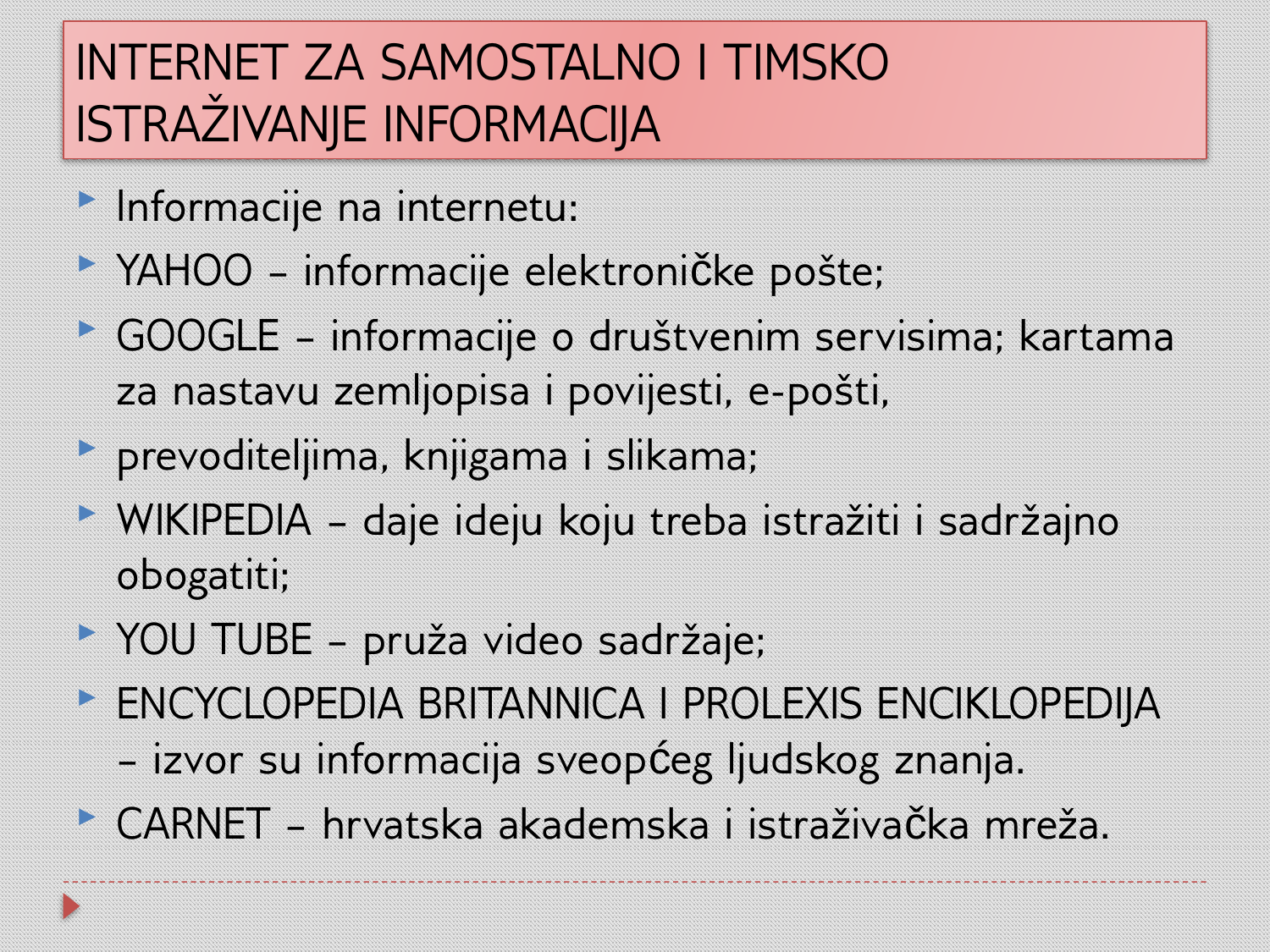

# INTERNET ZA SAMOSTALNO I TIMSKO       ISTRAŽIVANJE INFORMACIJA
Informacije na internetu:
YAHOO – informacije elektroničke pošte;
GOOGLE – informacije o društvenim servisima; kartama za nastavu zemljopisa i povijesti, e-pošti,
prevoditeljima, knjigama i slikama;
WIKIPEDIA – daje ideju koju treba istražiti i sadržajno obogatiti;
YOU TUBE – pruža video sadržaje;
ENCYCLOPEDIA BRITANNICA I PROLEXIS ENCIKLOPEDIJA – izvor su informacija sveopćeg ljudskog znanja.
CARNET – hrvatska akademska i istraživačka mreža.